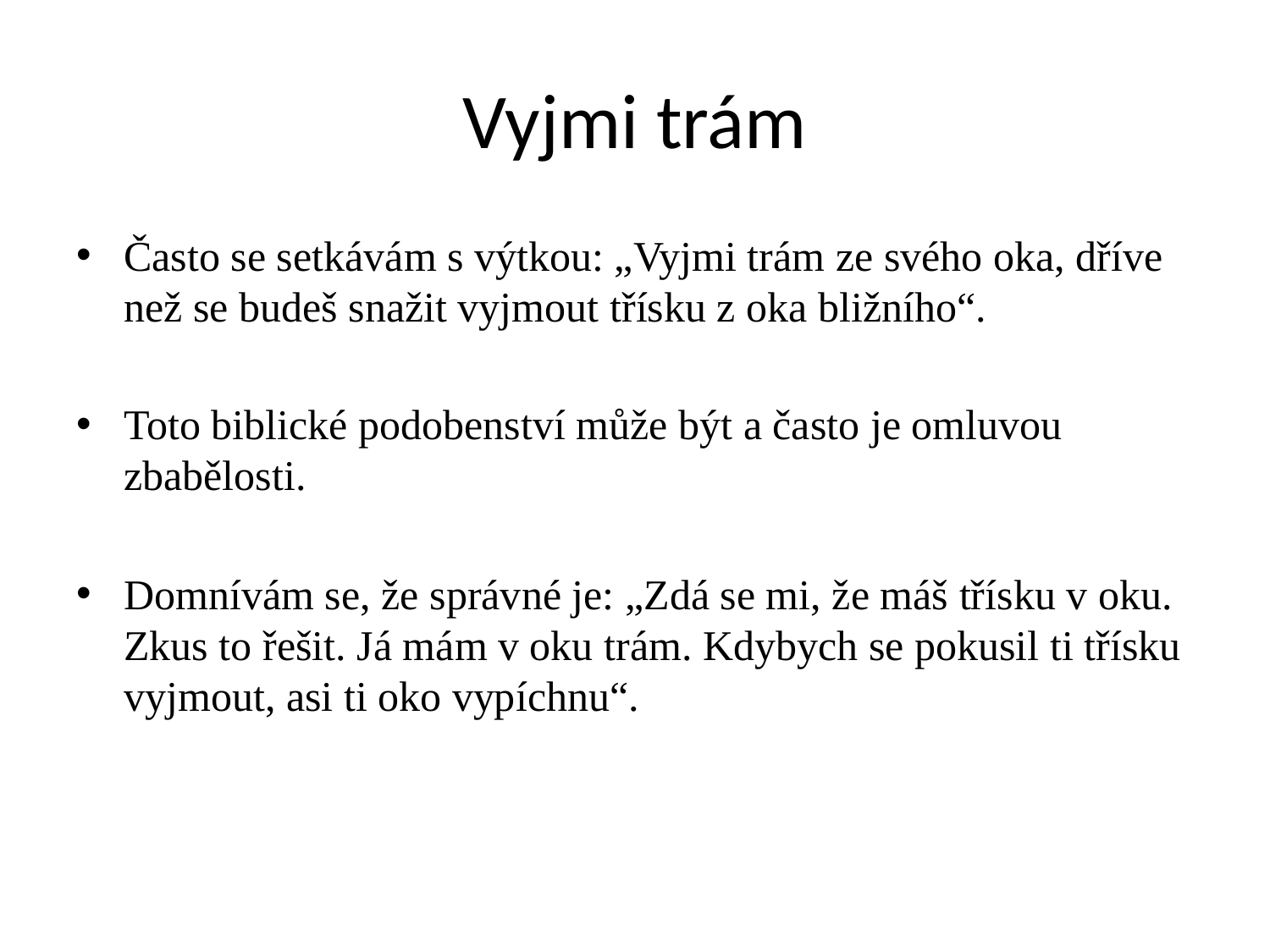

# Vyjmi trám
Často se setkávám s výtkou: „Vyjmi trám ze svého oka, dříve než se budeš snažit vyjmout třísku z oka bližního“.

Toto biblické podobenství může být a často je omluvou zbabělosti.

Domnívám se, že správné je: „Zdá se mi, že máš třísku v oku. Zkus to řešit. Já mám v oku trám. Kdybych se pokusil ti třísku vyjmout, asi ti oko vypíchnu“.